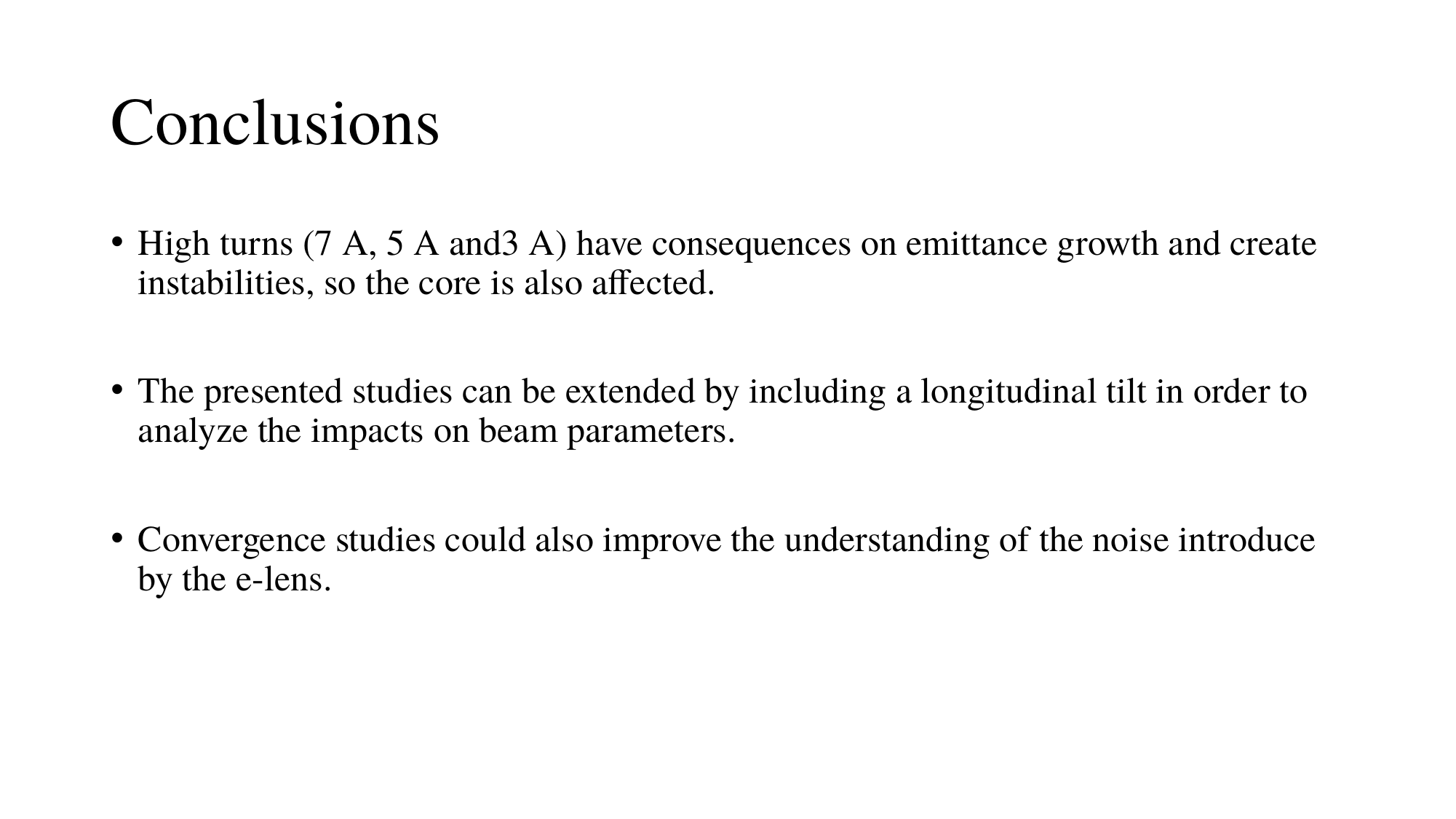

# Conclusions
High turns (7 A, 5 A and3 A) have consequences on emittance growth and create instabilities, so the core is also affected.

The presented studies can be extended by including a longitudinal tilt in order to analyze the impacts on beam parameters.

Convergence studies could also improve the understanding of the noise introduce by the e-lens.